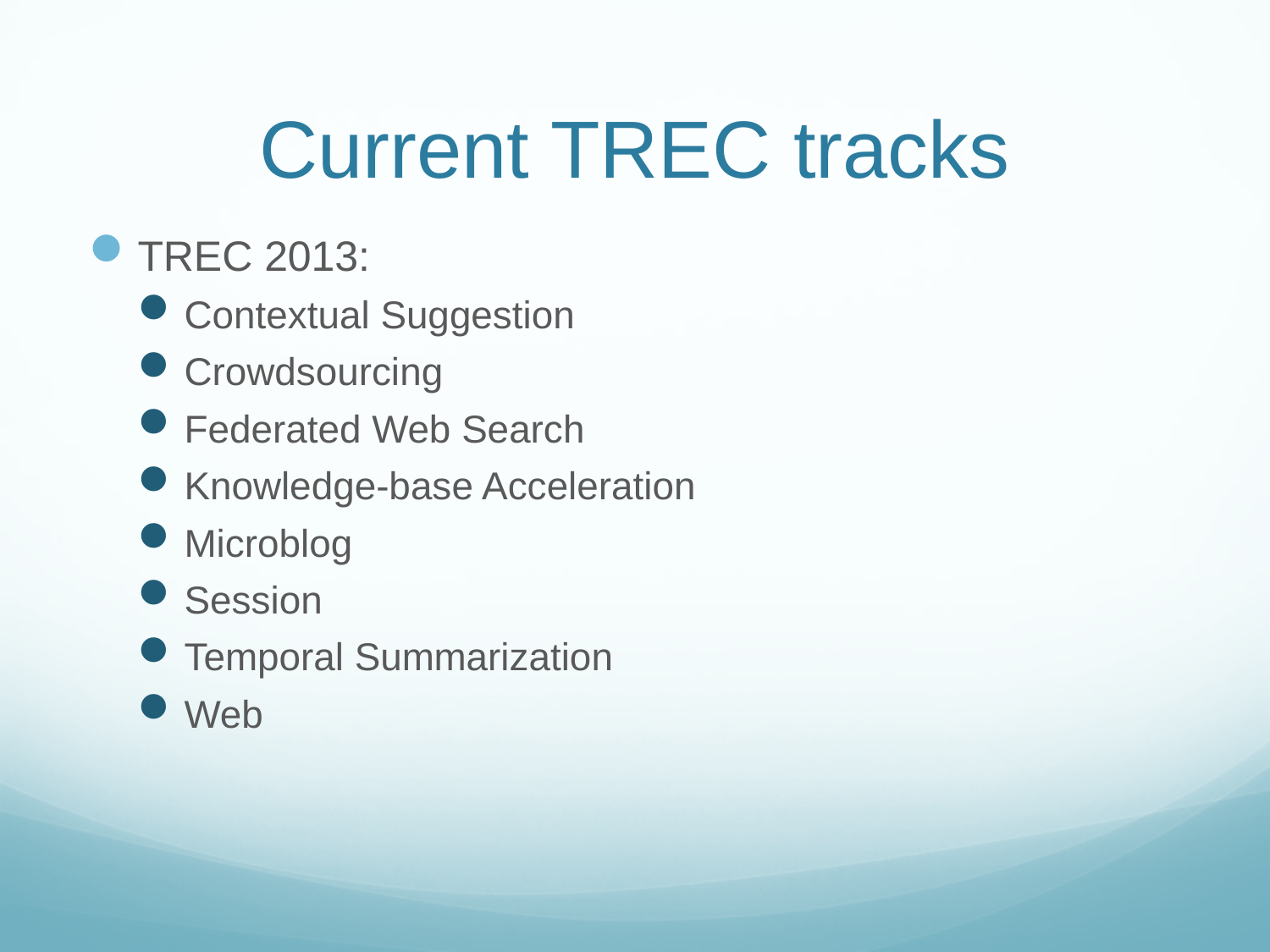

# Current TREC tracks
TREC 2013:
Contextual Suggestion
Crowdsourcing
Federated Web Search
Knowledge-base Acceleration
Microblog
Session
Temporal Summarization
Web